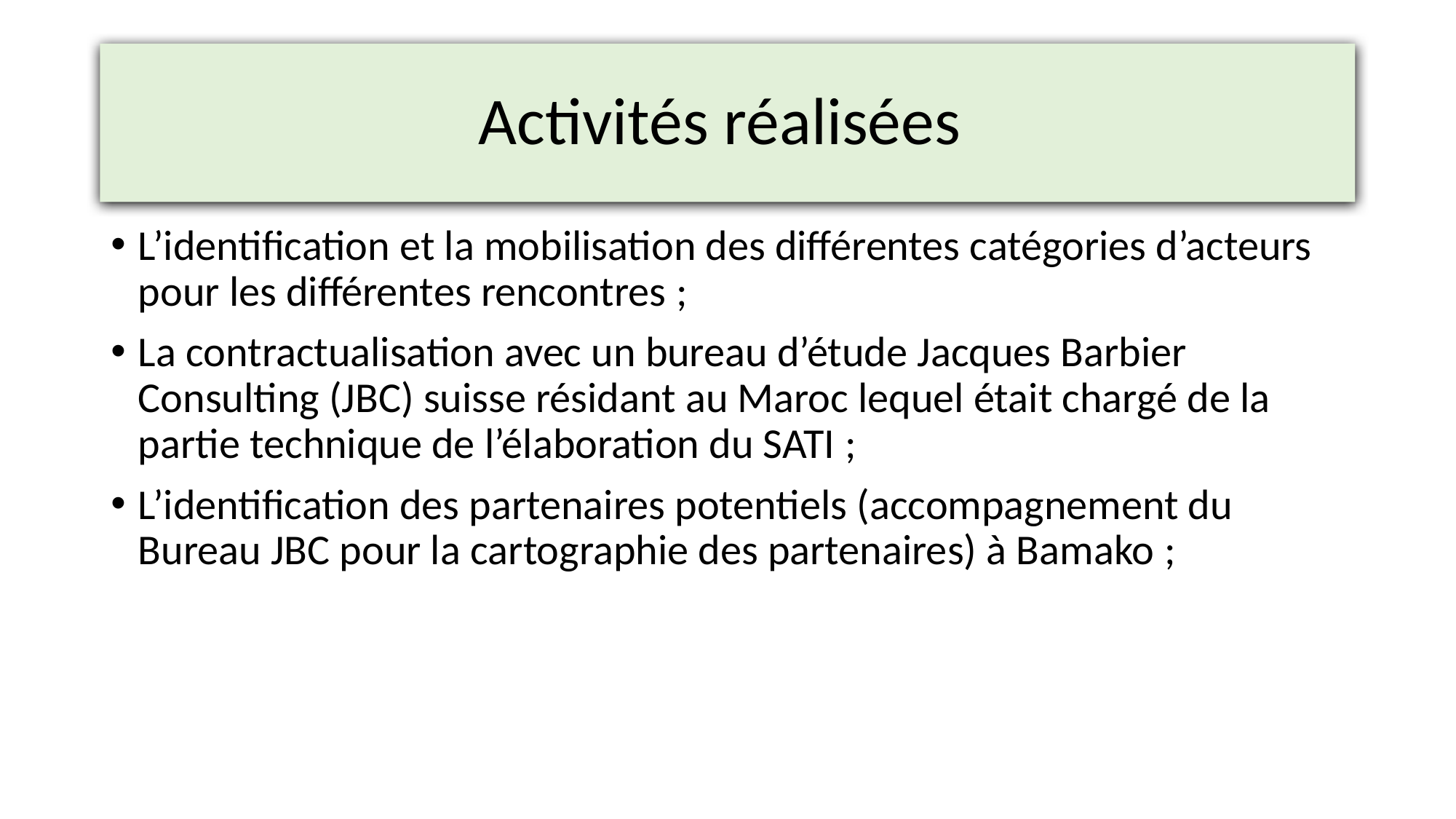

# Activités réalisées
L’identification et la mobilisation des différentes catégories d’acteurs pour les différentes rencontres ;
La contractualisation avec un bureau d’étude Jacques Barbier Consulting (JBC) suisse résidant au Maroc lequel était chargé de la partie technique de l’élaboration du SATI ;
L’identification des partenaires potentiels (accompagnement du Bureau JBC pour la cartographie des partenaires) à Bamako ;